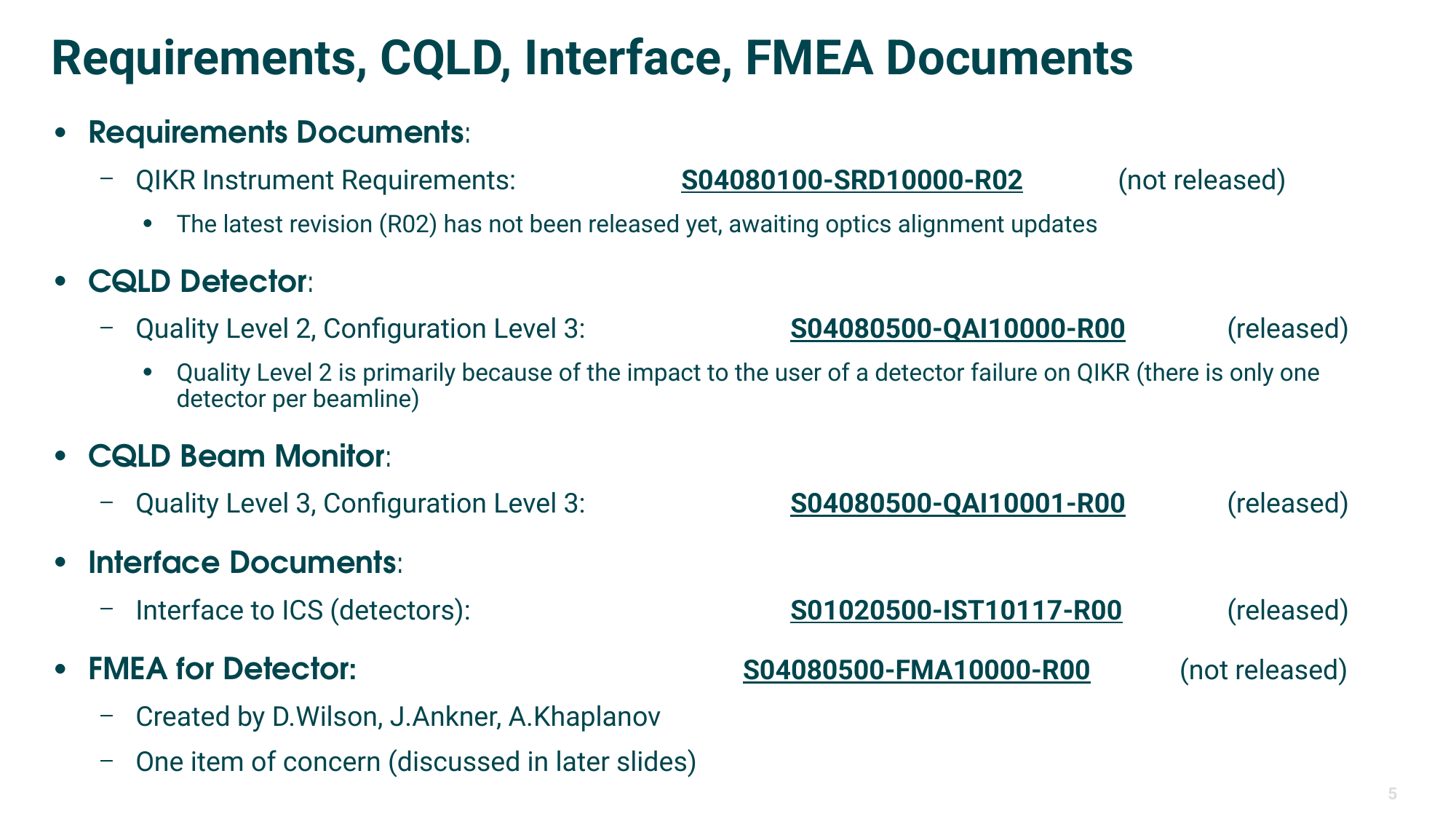

# Requirements, CQLD, Interface, FMEA Documents
Requirements Documents:
QIKR Instrument Requirements: 		S04080100-SRD10000-R02	(not released)
The latest revision (R02) has not been released yet, awaiting optics alignment updates
CQLD Detector:
Quality Level 2, Configuration Level 3: 		S04080500-QAI10000-R00	(released)
Quality Level 2 is primarily because of the impact to the user of a detector failure on QIKR (there is only one detector per beamline)
CQLD Beam Monitor:
Quality Level 3, Configuration Level 3: 		S04080500-QAI10001-R00	(released)
Interface Documents:
Interface to ICS (detectors):			S01020500-IST10117-R00	(released)
FMEA for Detector:				S04080500-FMA10000-R00	(not released)
Created by D.Wilson, J.Ankner, A.Khaplanov
One item of concern (discussed in later slides)